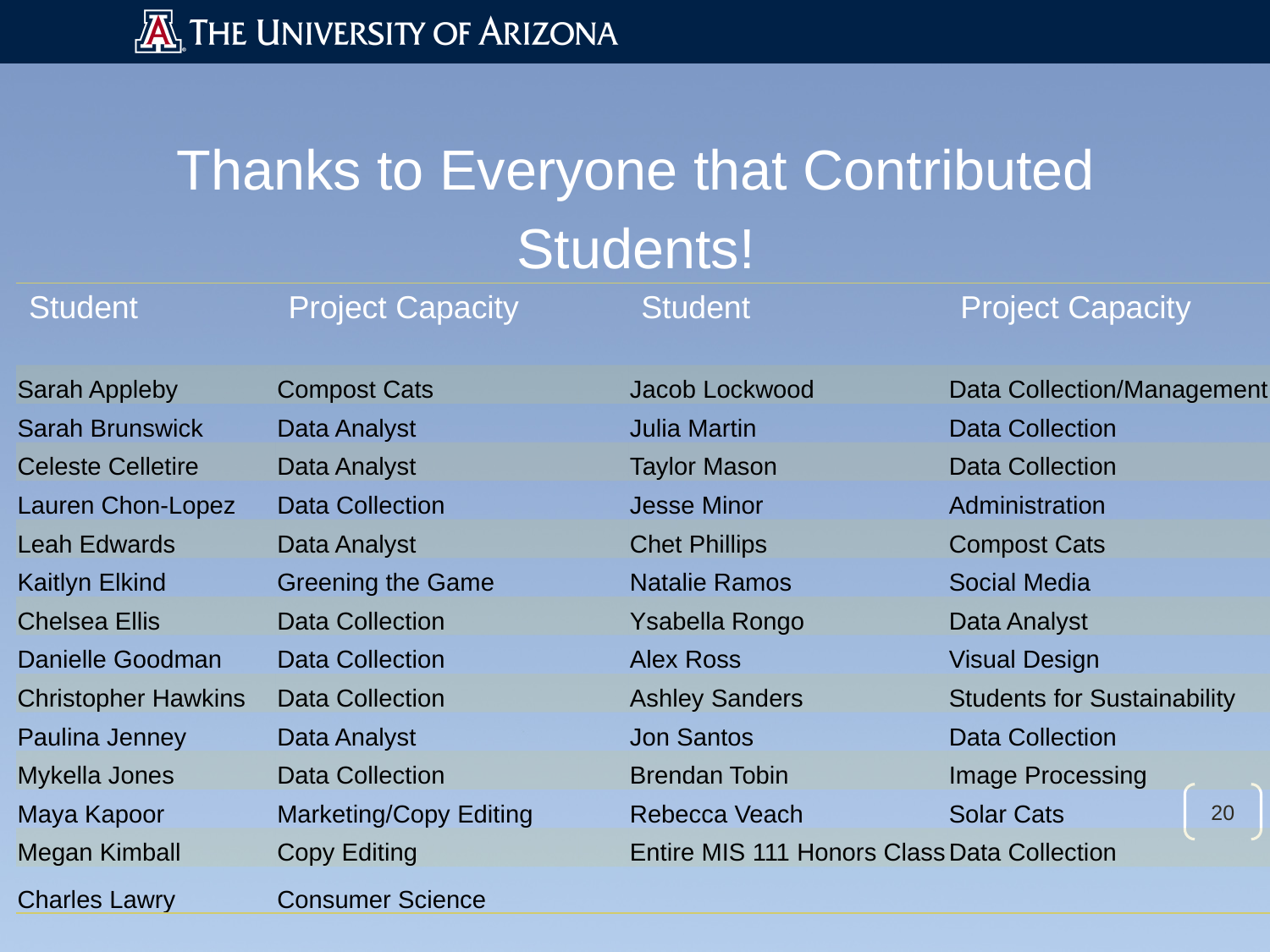

Thanks to Everyone that Contributed
Students!
| Student | Project Capacity |  | Student | Project Capacity |
| --- | --- | --- | --- | --- |
| Sarah Appleby | Compost Cats |  | Jacob Lockwood | Data Collection/Management |
| Sarah Brunswick | Data Analyst |  | Julia Martin | Data Collection |
| Celeste Celletire | Data Analyst |  | Taylor Mason | Data Collection |
| Lauren Chon-Lopez | Data Collection |  | Jesse Minor | Administration |
| Leah Edwards | Data Analyst |  | Chet Phillips | Compost Cats |
| Kaitlyn Elkind | Greening the Game |  | Natalie Ramos | Social Media |
| Chelsea Ellis | Data Collection |  | Ysabella Rongo | Data Analyst |
| Danielle Goodman | Data Collection |  | Alex Ross | Visual Design |
| Christopher Hawkins | Data Collection |  | Ashley Sanders | Students for Sustainability |
| Paulina Jenney | Data Analyst |  | Jon Santos | Data Collection |
| Mykella Jones | Data Collection |  | Brendan Tobin | Image Processing |
| Maya Kapoor | Marketing/Copy Editing |  | Rebecca Veach | Solar Cats |
| Megan Kimball | Copy Editing |  | Entire MIS 111 Honors Class | Data Collection |
| Charles Lawry | Consumer Science |  |  |  |
20